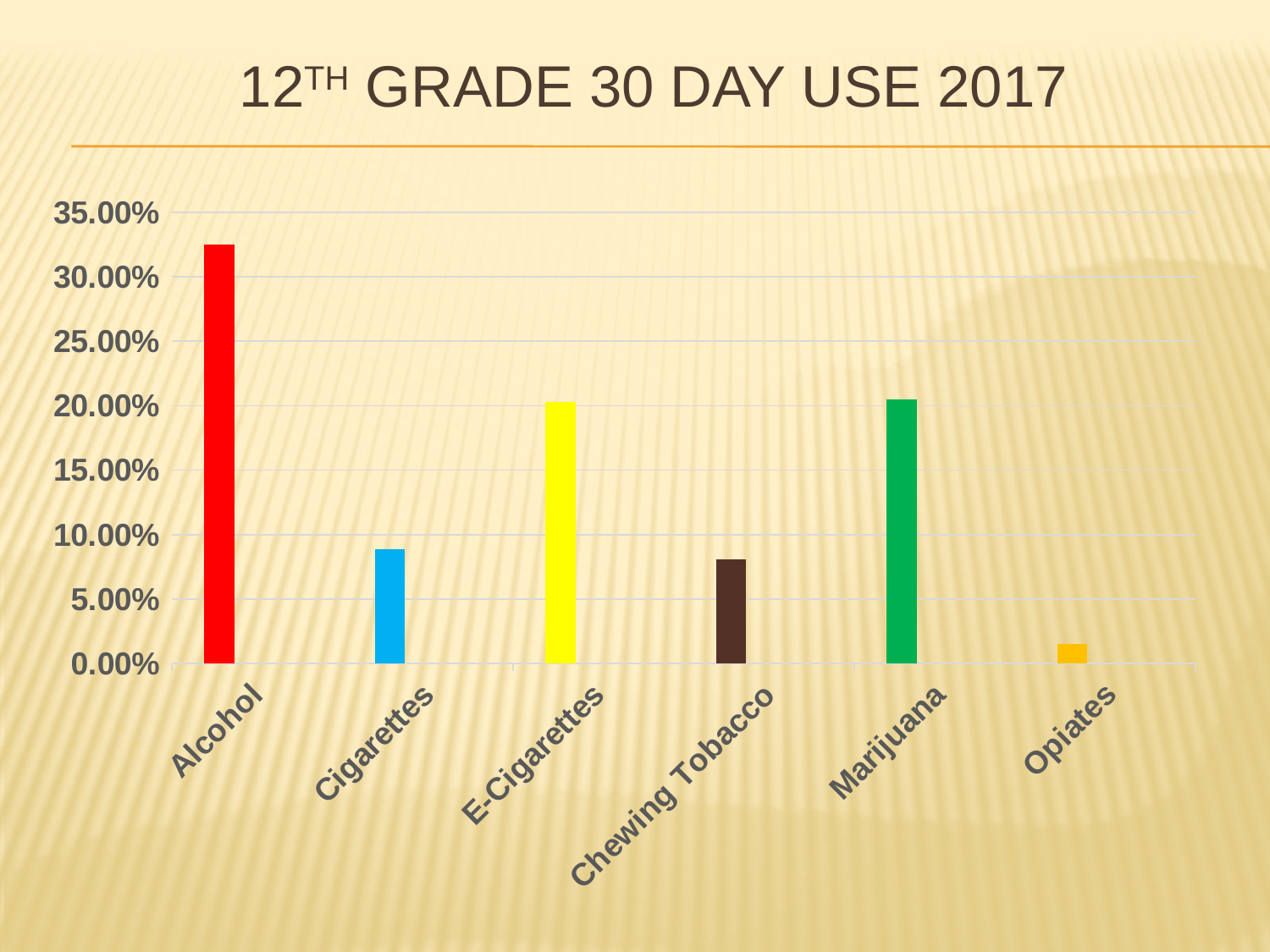

# 12th Grade 30 Day Use 2017

### Chart

| Category | Column1 | Column2 | Column3 |
|---|---|---|---|
| Alcohol | 0.325 | None | None |
| Cigarettes | 0.089 | None | None |
| E-Cigarettes | 0.203 | None | None |
| Chewing Tobacco | 0.081 | None | None |
| Marijuana | 0.205 | None | None |
| Opiates | 0.015 | None | None |